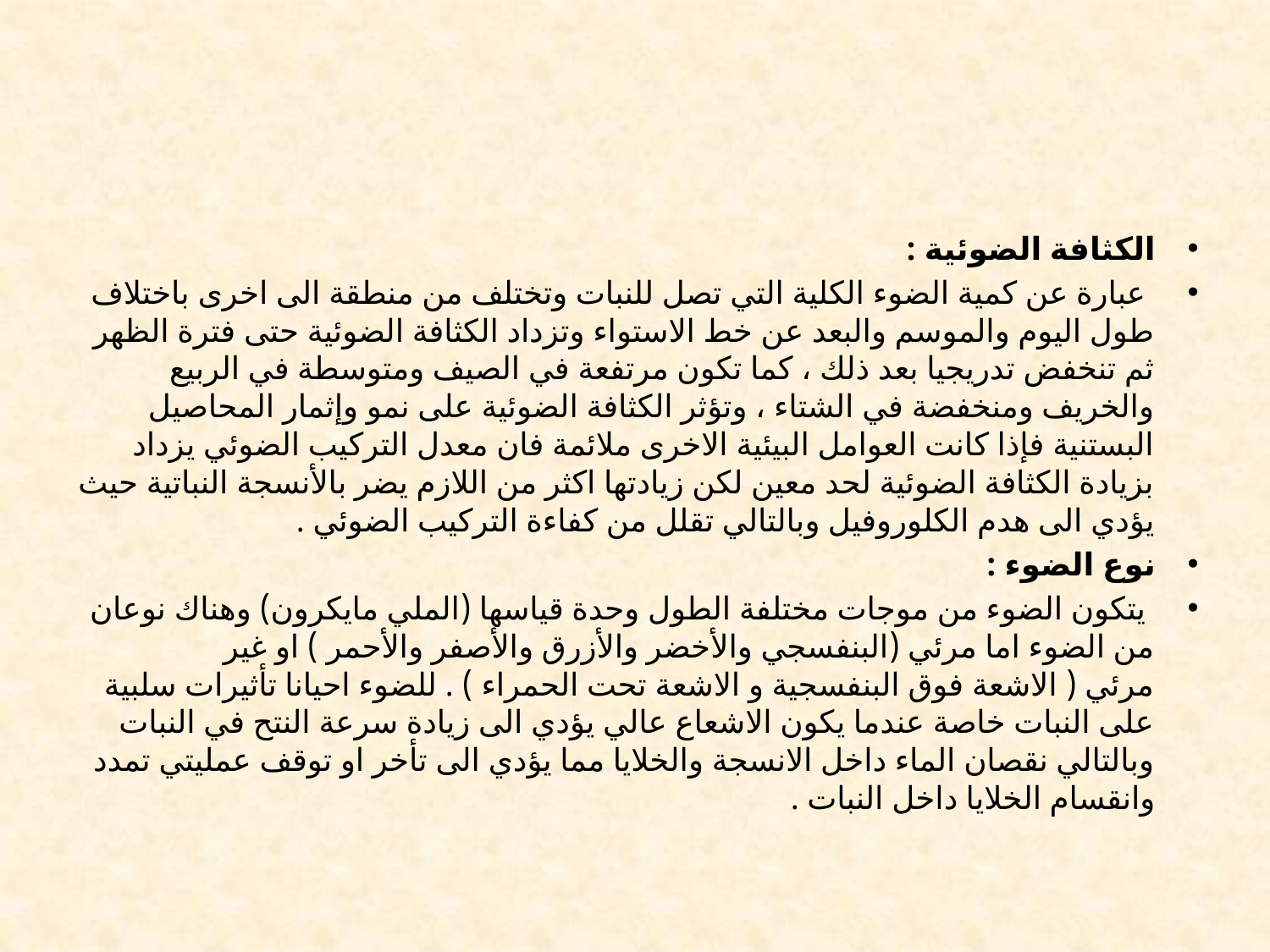

#
الكثافة الضوئية :
 عبارة عن كمية الضوء الكلية التي تصل للنبات وتختلف من منطقة الى اخرى باختلاف طول اليوم والموسم والبعد عن خط الاستواء وتزداد الكثافة الضوئية حتى فترة الظهر ثم تنخفض تدريجيا بعد ذلك ، كما تكون مرتفعة في الصيف ومتوسطة في الربيع والخريف ومنخفضة في الشتاء ، وتؤثر الكثافة الضوئية على نمو وإثمار المحاصيل البستنية فإذا كانت العوامل البيئية الاخرى ملائمة فان معدل التركيب الضوئي يزداد بزيادة الكثافة الضوئية لحد معين لكن زيادتها اكثر من اللازم يضر بالأنسجة النباتية حيث يؤدي الى هدم الكلوروفيل وبالتالي تقلل من كفاءة التركيب الضوئي .
نوع الضوء :
 يتكون الضوء من موجات مختلفة الطول وحدة قياسها (الملي مايكرون) وهناك نوعان من الضوء اما مرئي (البنفسجي والأخضر والأزرق والأصفر والأحمر ) او غير مرئي ( الاشعة فوق البنفسجية و الاشعة تحت الحمراء ) . للضوء احيانا تأثيرات سلبية على النبات خاصة عندما يكون الاشعاع عالي يؤدي الى زيادة سرعة النتح في النبات وبالتالي نقصان الماء داخل الانسجة والخلايا مما يؤدي الى تأخر او توقف عمليتي تمدد وانقسام الخلايا داخل النبات .